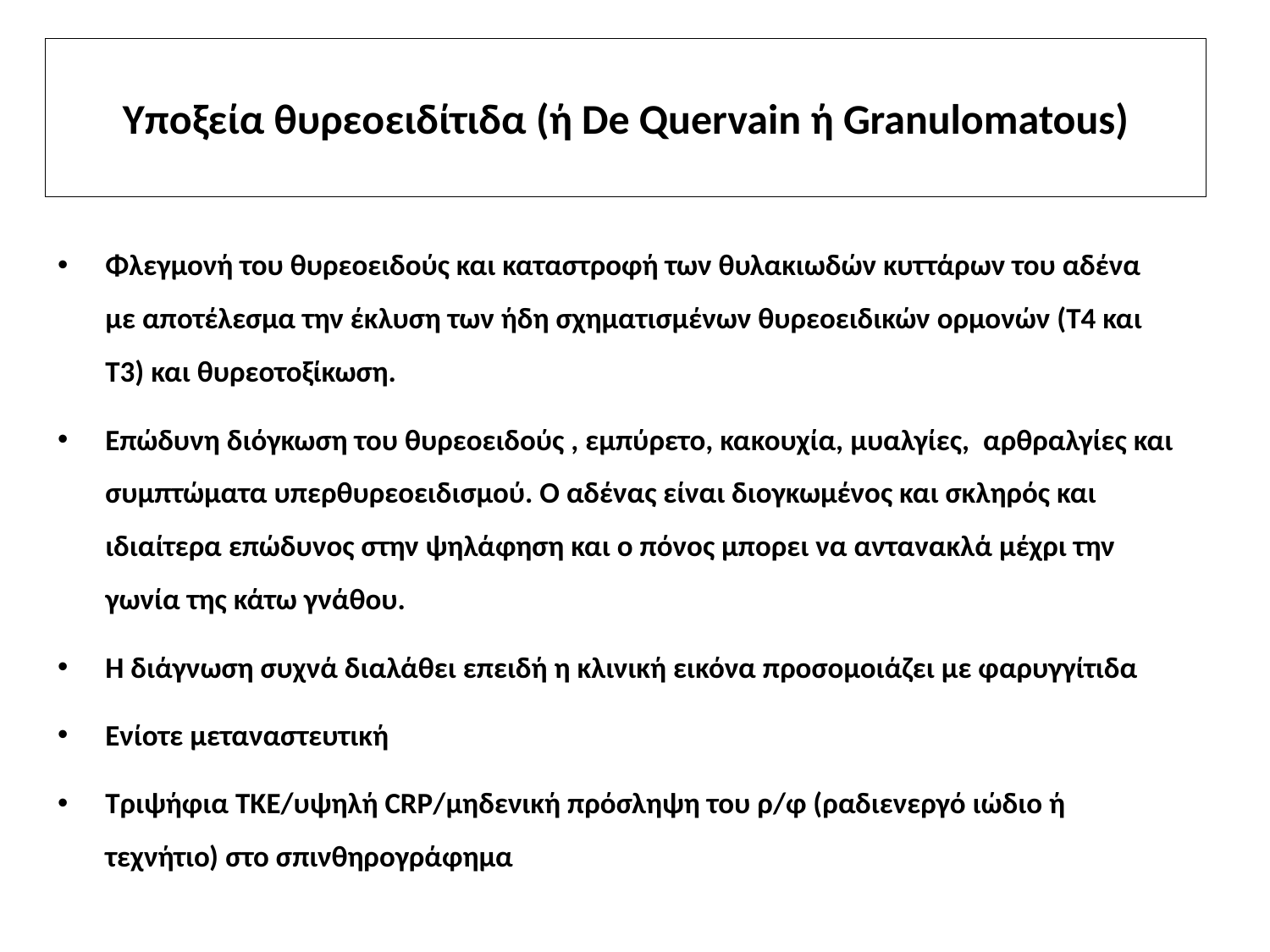

# Υποξεία θυρεοειδίτιδα (ή De Quervain ή Granulomatous)
Φλεγμονή του θυρεοειδούς και καταστροφή των θυλακιωδών κυττάρων του αδένα με αποτέλεσμα την έκλυση των ήδη σχηματισμένων θυρεοειδικών ορμονών (Τ4 και Τ3) και θυρεοτοξίκωση.
Επώδυνη διόγκωση του θυρεοειδούς , εμπύρετο, κακουχία, μυαλγίες,  αρθραλγίες και συμπτώματα υπερθυρεοειδισμού. Ο αδένας είναι διογκωμένος και σκληρός και ιδιαίτερα επώδυνος στην ψηλάφηση και ο πόνος μπορει να αντανακλά μέχρι την γωνία της κάτω γνάθου.
Η διάγνωση συχνά διαλάθει επειδή η κλινική εικόνα προσομοιάζει με φαρυγγίτιδα
Ενίοτε μεταναστευτική
Τριψήφια ΤΚΕ/υψηλή CRP/μηδενική πρόσληψη του ρ/φ (ραδιενεργό ιώδιο ή τεχνήτιο) στο σπινθηρογράφημα